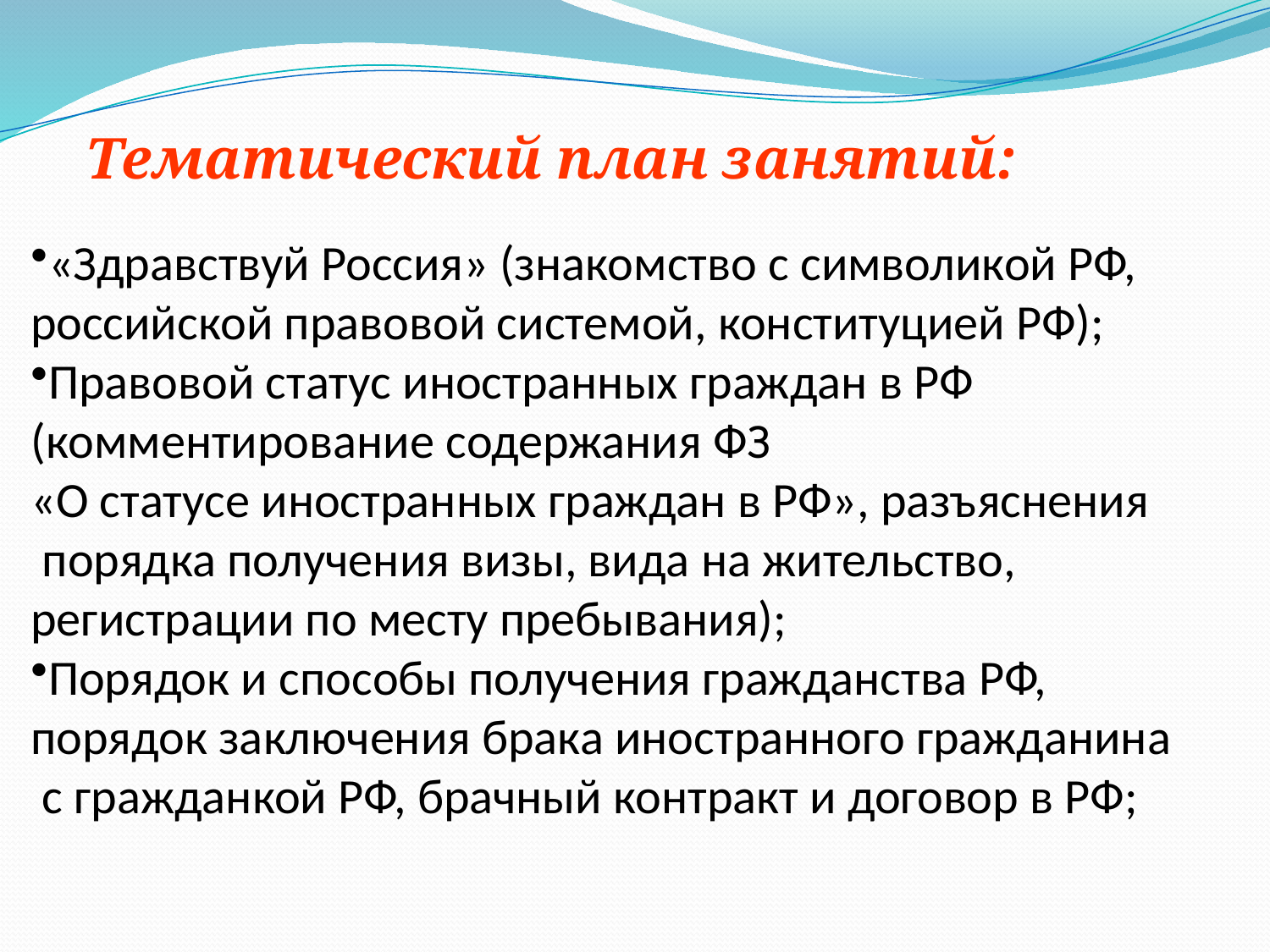

Тематический план занятий:

«Здравствуй Россия» (знакомство с символикой РФ,
российской правовой системой, конституцией РФ);
Правовой статус иностранных граждан в РФ
(комментирование содержания ФЗ
«О статусе иностранных граждан в РФ», разъяснения
 порядка получения визы, вида на жительство,
регистрации по месту пребывания);
Порядок и способы получения гражданства РФ,
порядок заключения брака иностранного гражданина
 с гражданкой РФ, брачный контракт и договор в РФ;